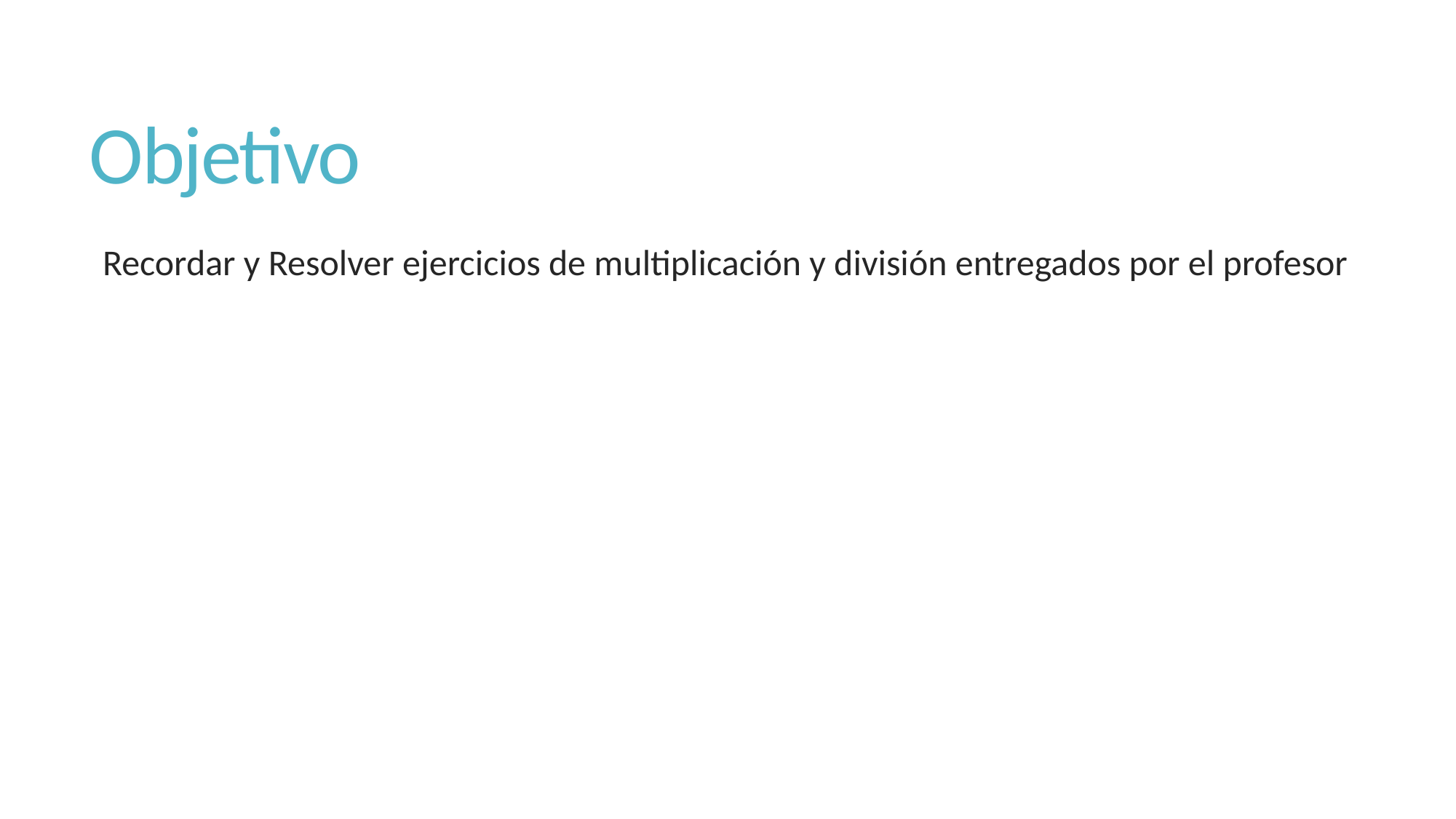

# Objetivo
Recordar y Resolver ejercicios de multiplicación y división entregados por el profesor